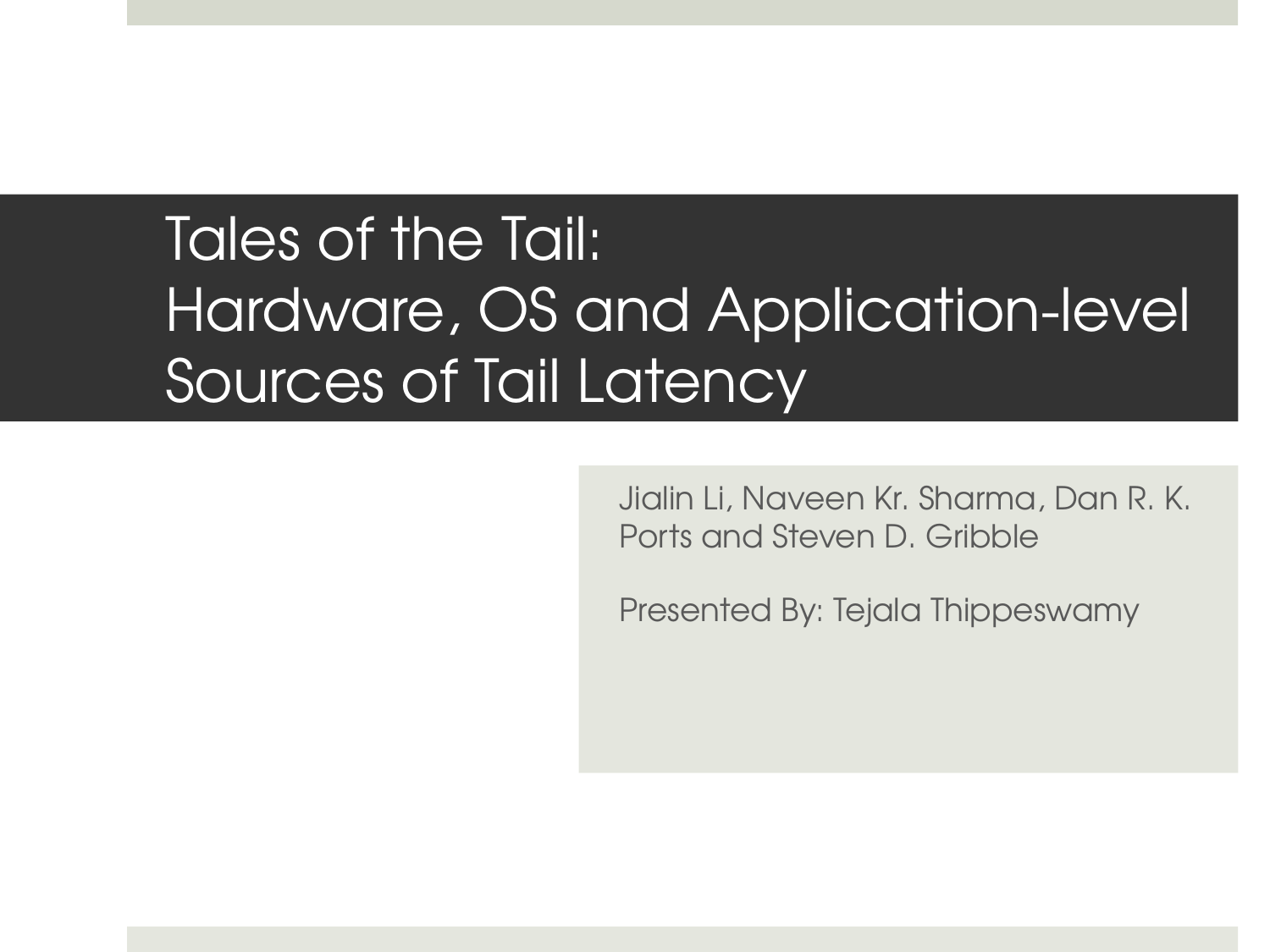

# Tales of the Tail: Hardware, OS and Application-level Sources of Tail Latency
Jialin Li, Naveen Kr. Sharma, Dan R. K. Ports and Steven D. Gribble
Presented By: Tejala Thippeswamy